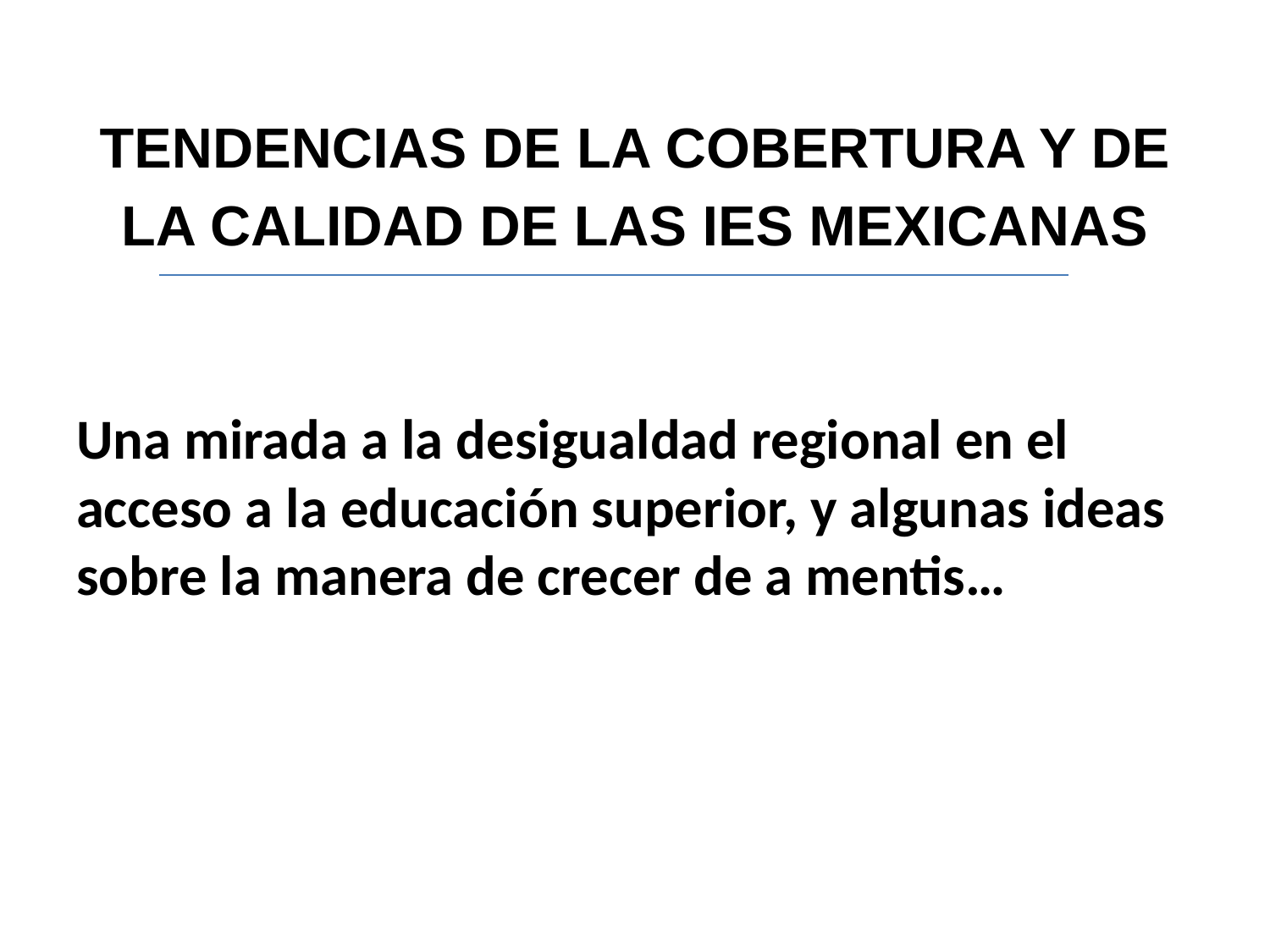

TENDENCIAS DE LA COBERTURA Y DE LA CALIDAD DE LAS IES MEXICANAS

Una mirada a la desigualdad regional en el acceso a la educación superior, y algunas ideas sobre la manera de crecer de a mentis…